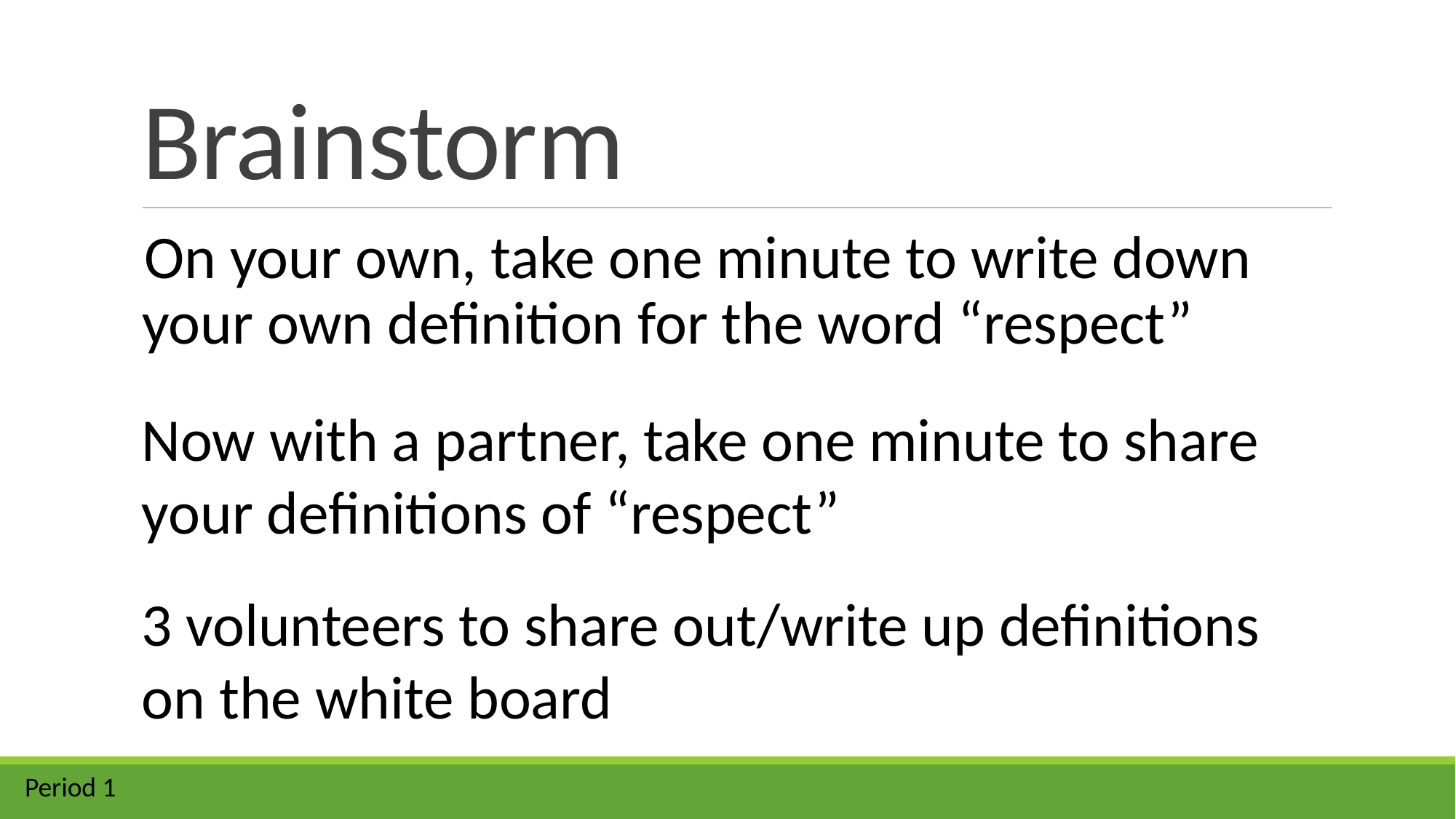

# Brainstorm
On your own, take one minute to write down your own definition for the word “respect”

Now with a partner, take one minute to share your definitions of “respect”
3 volunteers to share out/write up definitions on the white board
Period 1